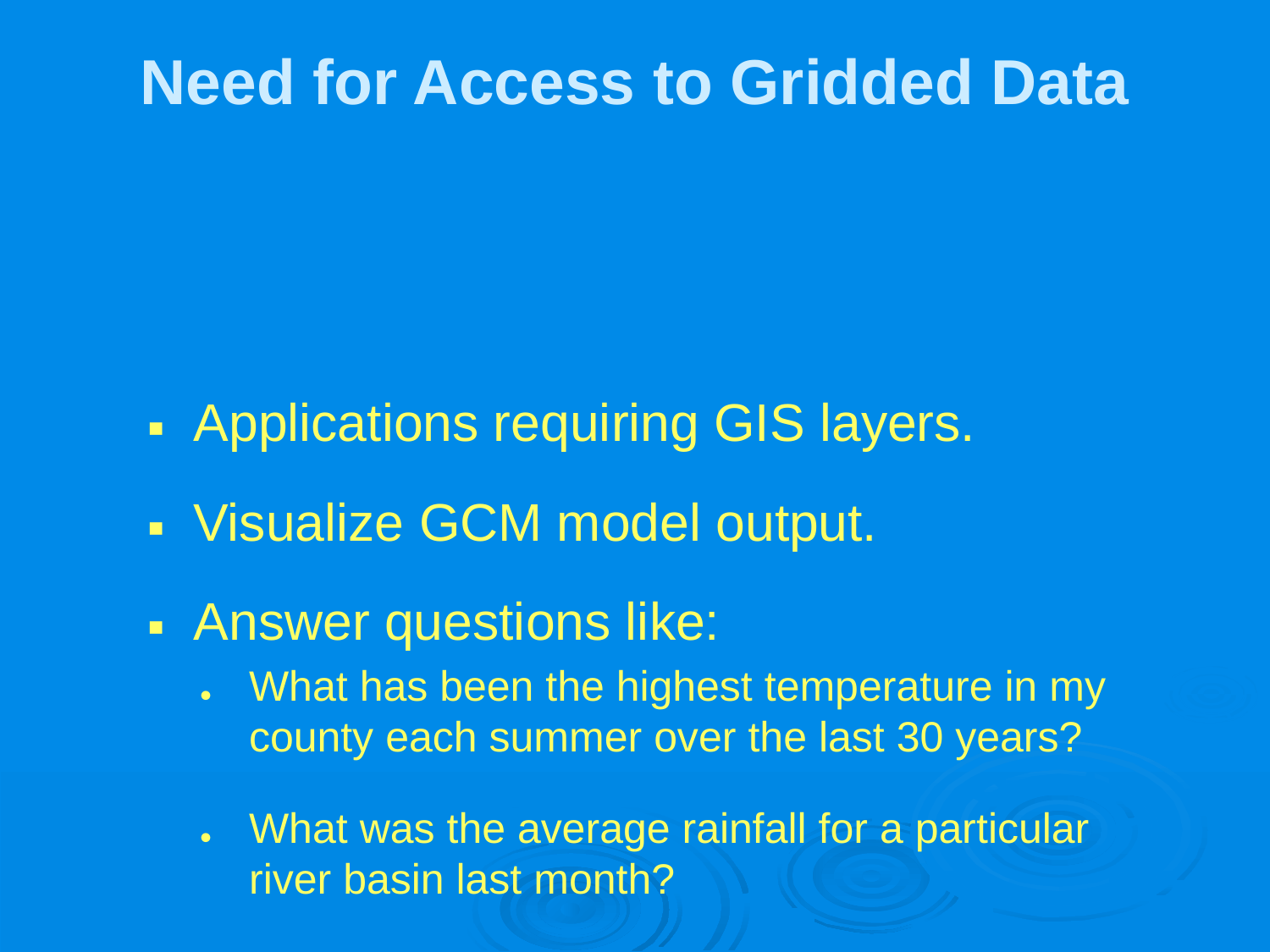

# Need for Access to Gridded Data
Applications requiring GIS layers.
Visualize GCM model output.
Answer questions like:
What has been the highest temperature in my county each summer over the last 30 years?
What was the average rainfall for a particular river basin last month?